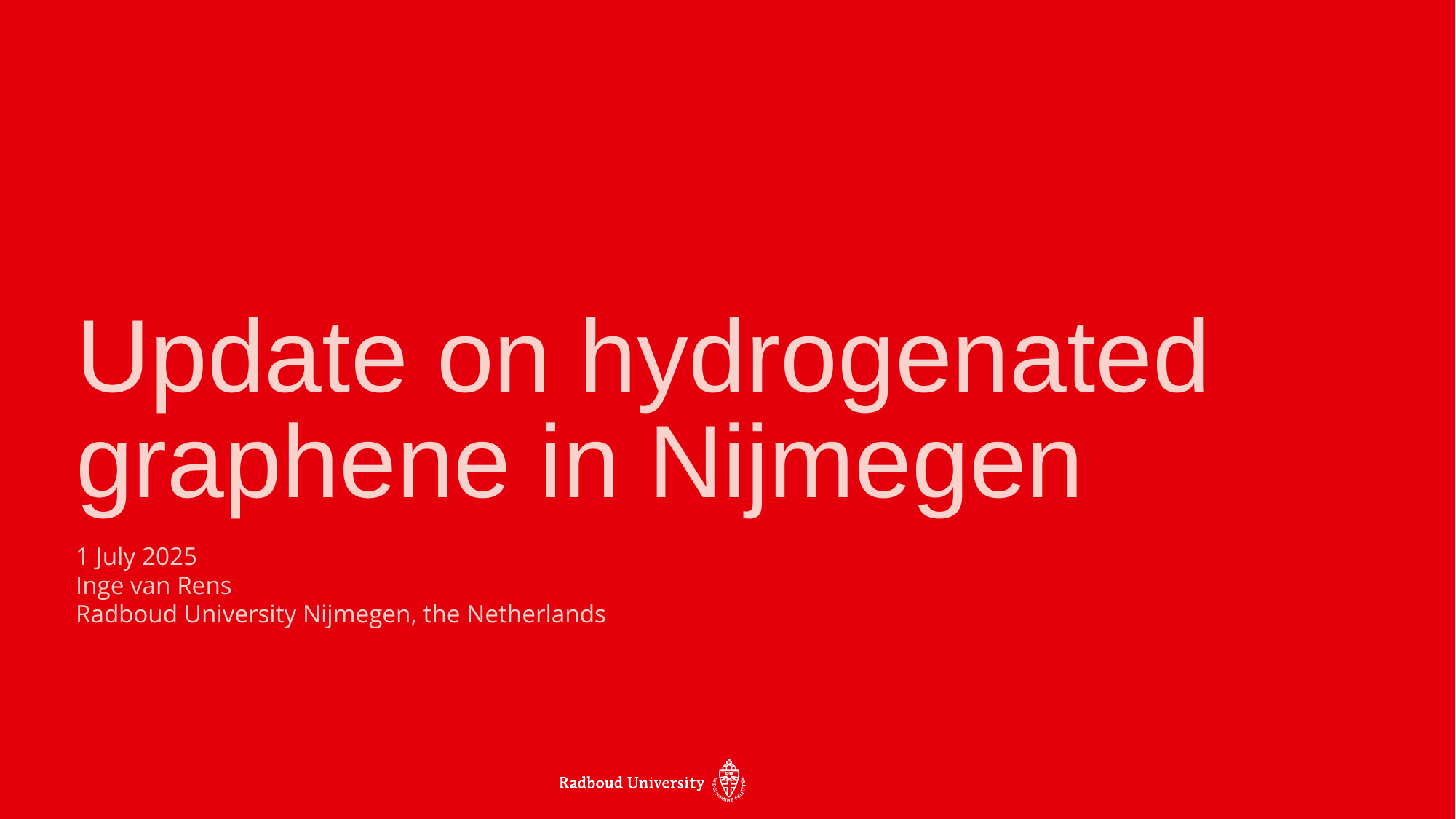

Update on hydrogenated graphene in Nijmegen
1 July 2025
Inge van Rens
Radboud University Nijmegen, the Netherlands